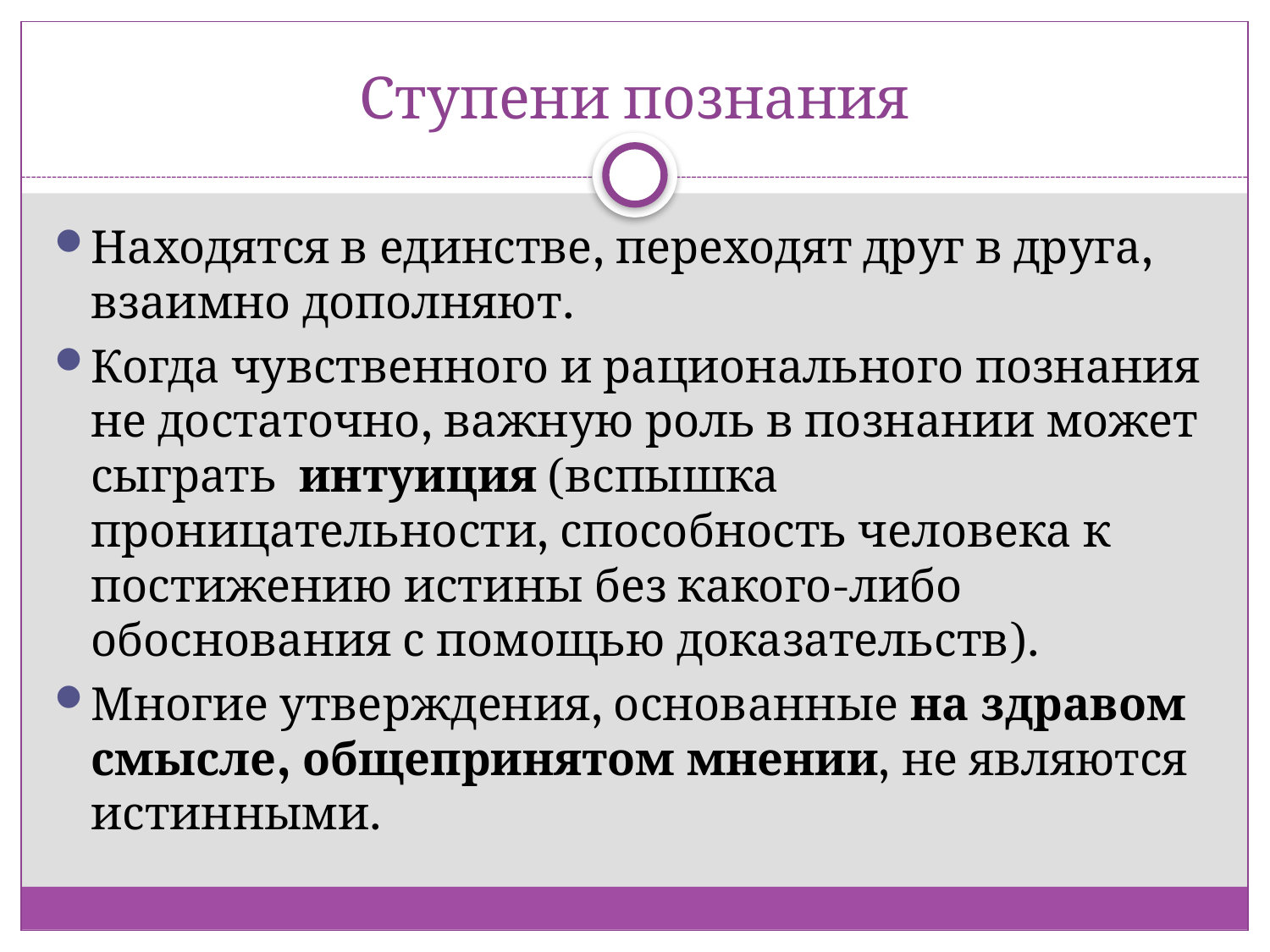

# Ступени познания
Находятся в единстве, переходят друг в друга, взаимно дополняют.
Когда чувственного и рационального познания не достаточно, важную роль в познании может сыграть  интуиция (вспышка проницательности, способность человека к постижению истины без какого-либо обоснования с помощью доказательств).
Многие утверждения, основанные на здравом смысле, общепринятом мнении, не являются истинными.